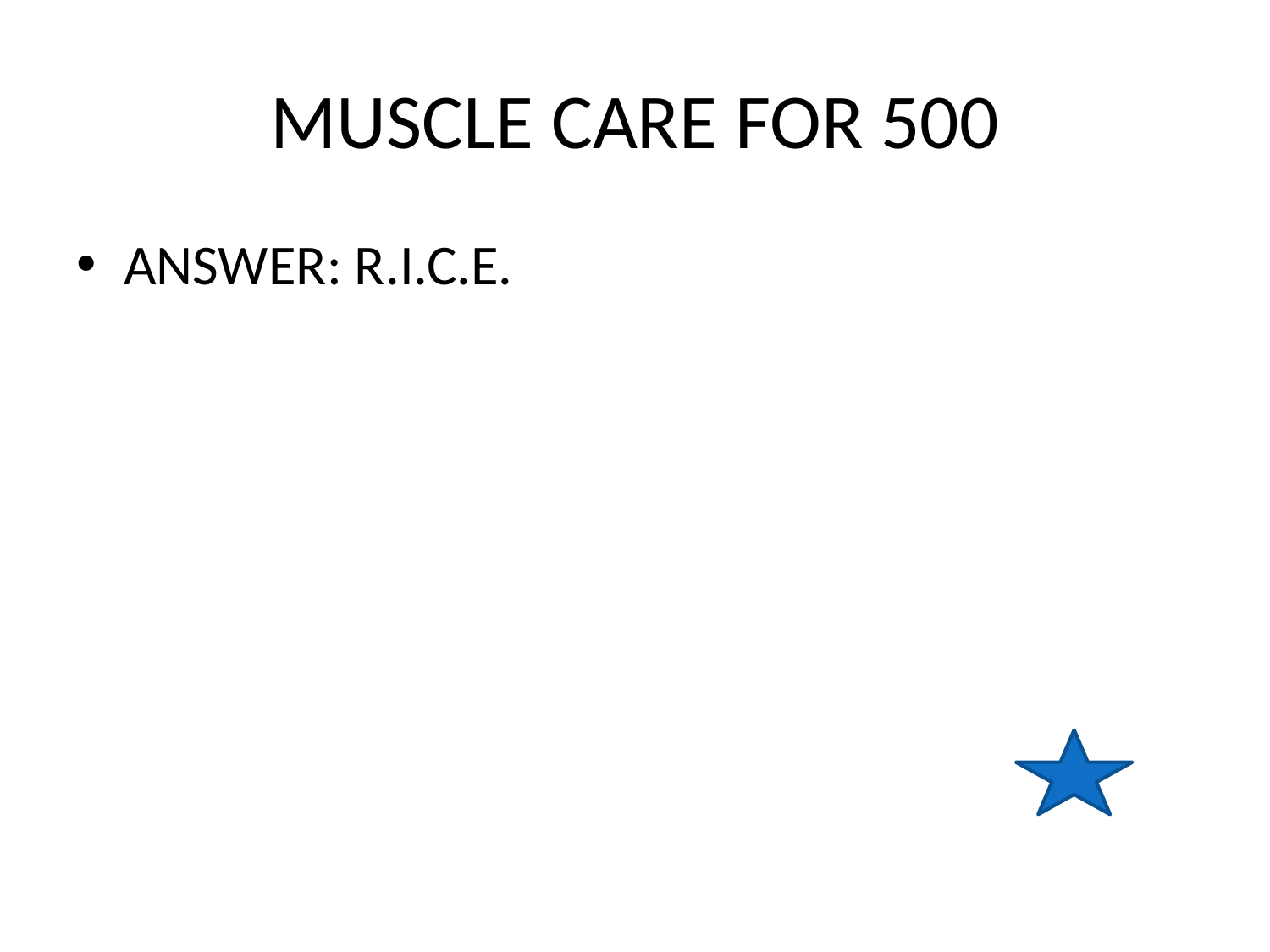

# MUSCLE CARE FOR 500
ANSWER: R.I.C.E.